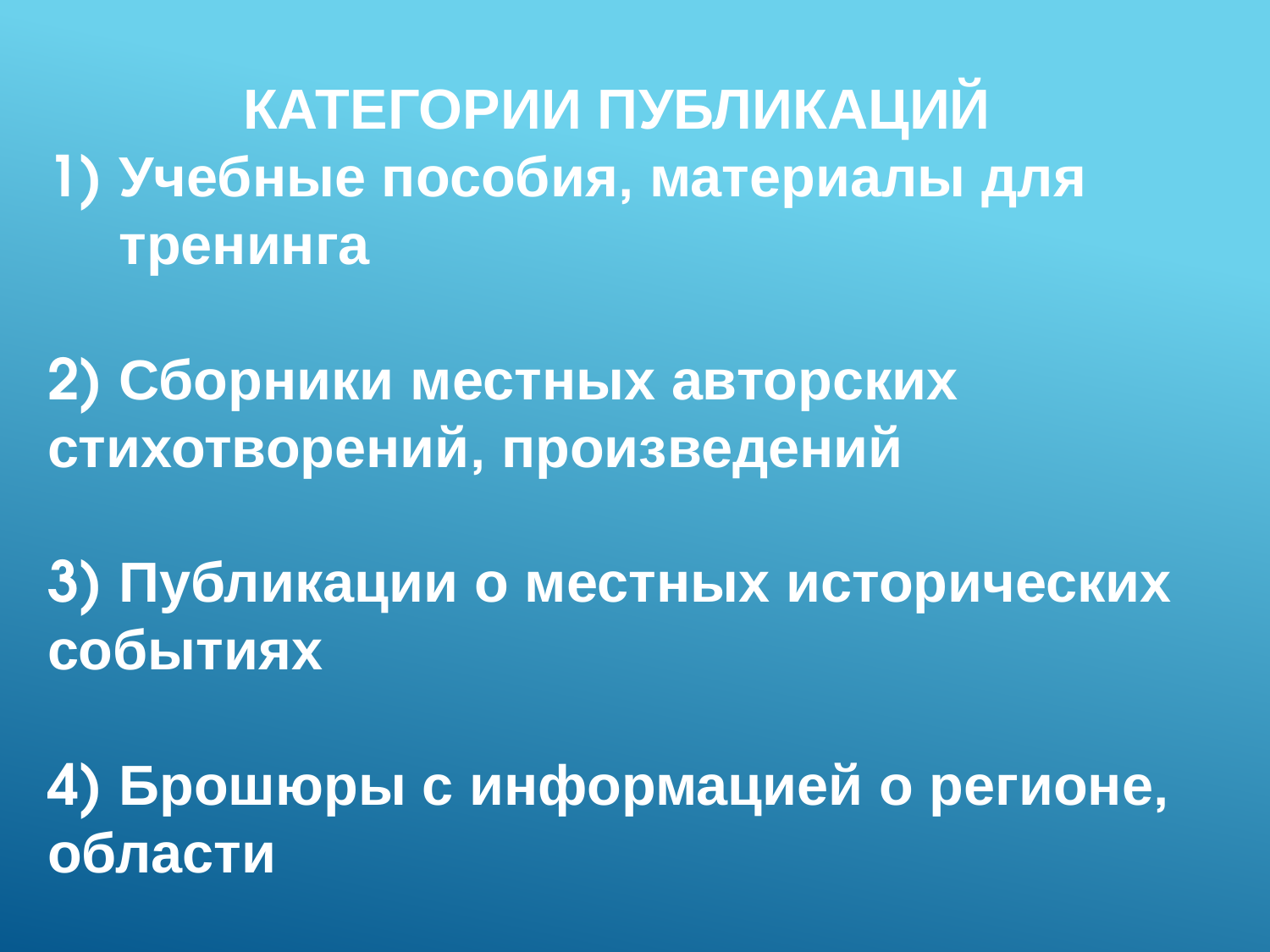

КАТЕГОРИИ ПУБЛИКАЦИЙ
Учебные пособия, материалы для тренинга

2) Сборники местных авторских стихотворений, произведений

3) Публикации о местных исторических событиях

4) Брошюры с информацией о регионе, области